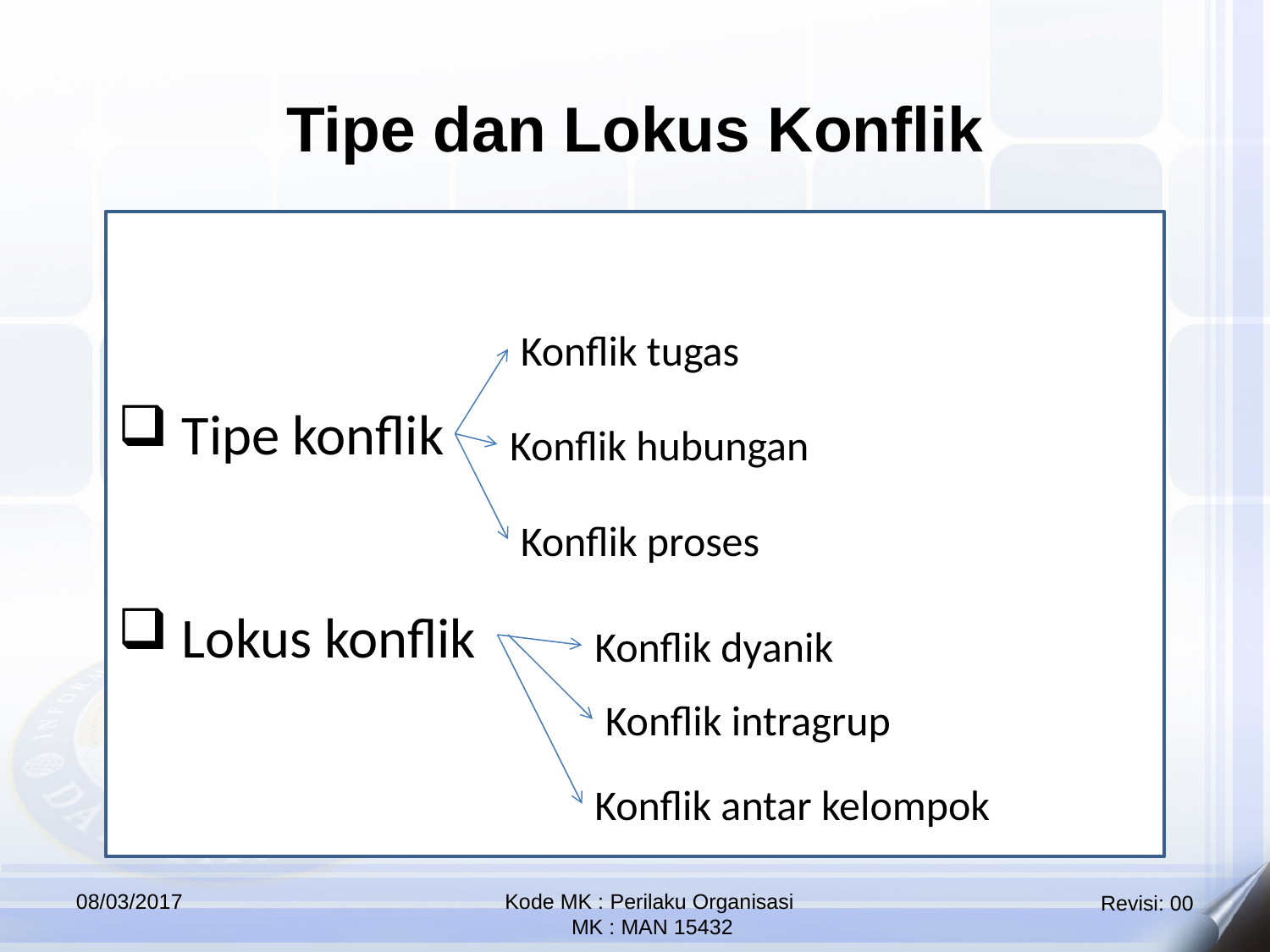

Tipe dan Lokus Konflik
 Tipe konflik

 Lokus konflik

Konflik tugas
Konflik hubungan
Konflik proses
Konflik dyanik
Konflik intragrup
Konflik antar kelompok
08/03/2017
Kode MK : Perilaku Organisasi
 MK : MAN 15432